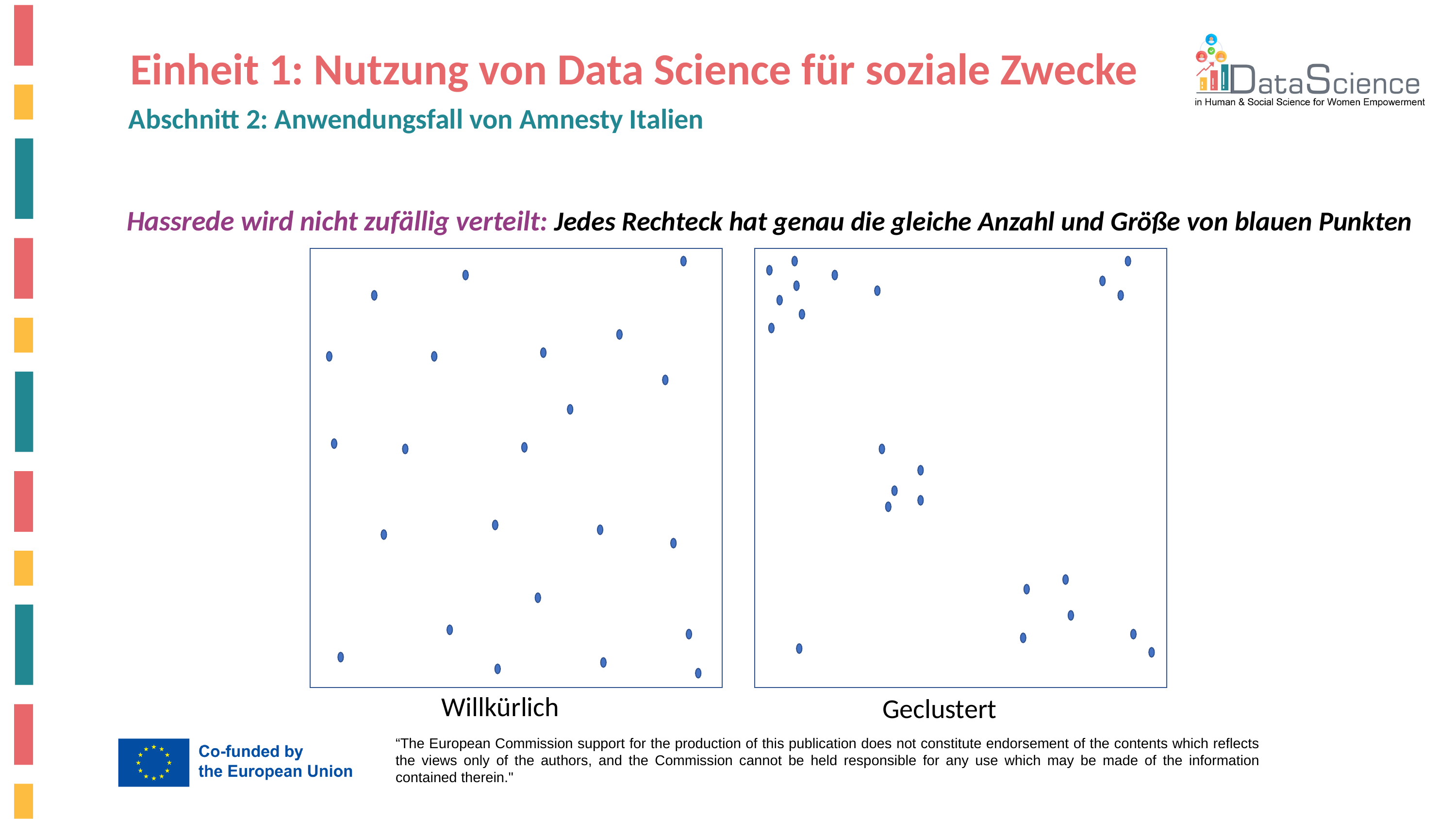

Einheit 1: Nutzung von Data Science für soziale Zwecke
Abschnitt 2: Anwendungsfall von Amnesty Italien

Hassrede wird nicht zufällig verteilt: Jedes Rechteck hat genau die gleiche Anzahl und Größe von blauen Punkten

Willkürlich
Geclustert